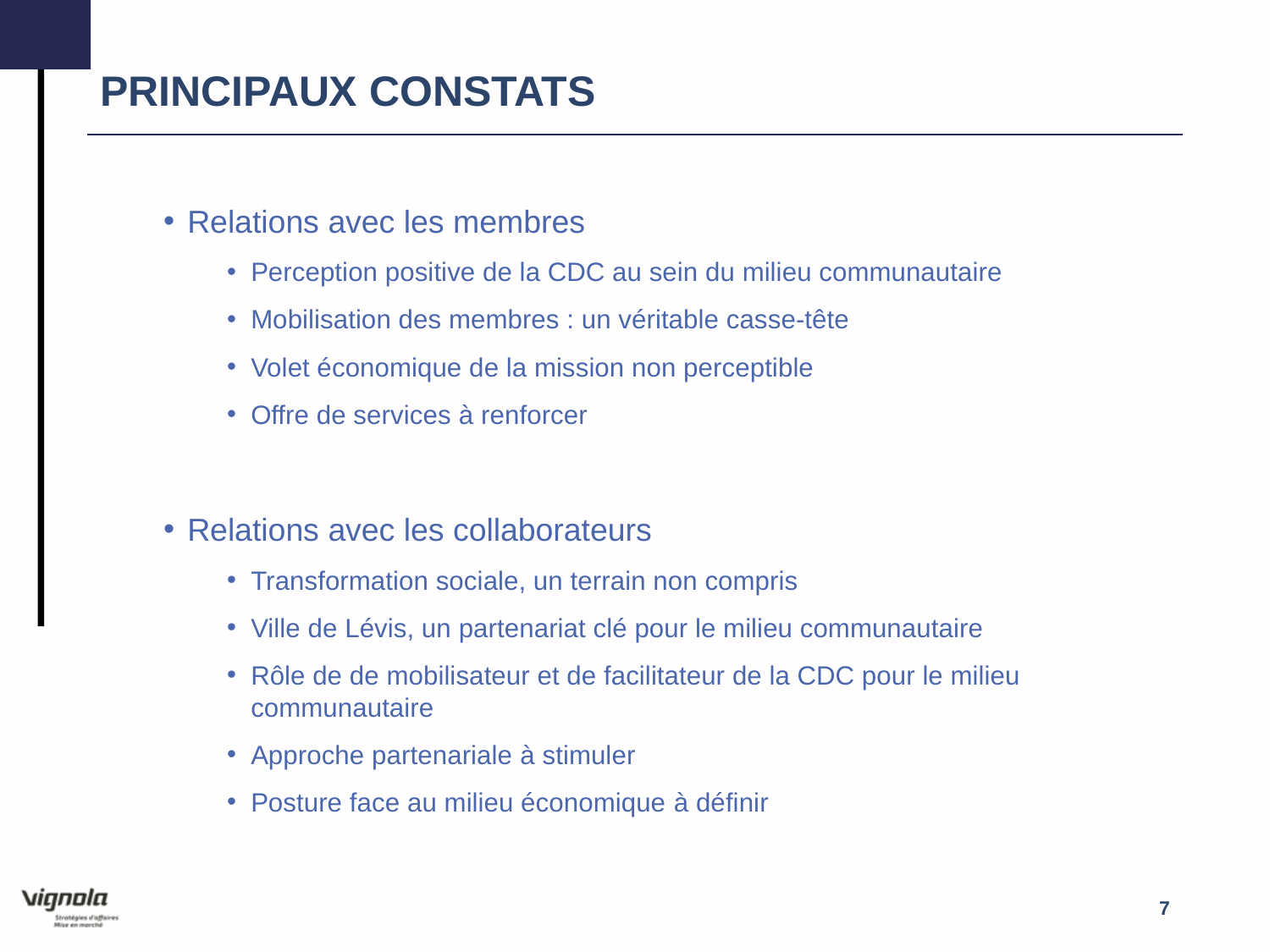

# PRINCIPAUX CONSTATS
Relations avec les membres
Perception positive de la CDC au sein du milieu communautaire
Mobilisation des membres : un véritable casse-tête
Volet économique de la mission non perceptible
Offre de services à renforcer

Relations avec les collaborateurs
Transformation sociale, un terrain non compris
Ville de Lévis, un partenariat clé pour le milieu communautaire
Rôle de de mobilisateur et de facilitateur de la CDC pour le milieu communautaire
Approche partenariale à stimuler
Posture face au milieu économique à définir

7